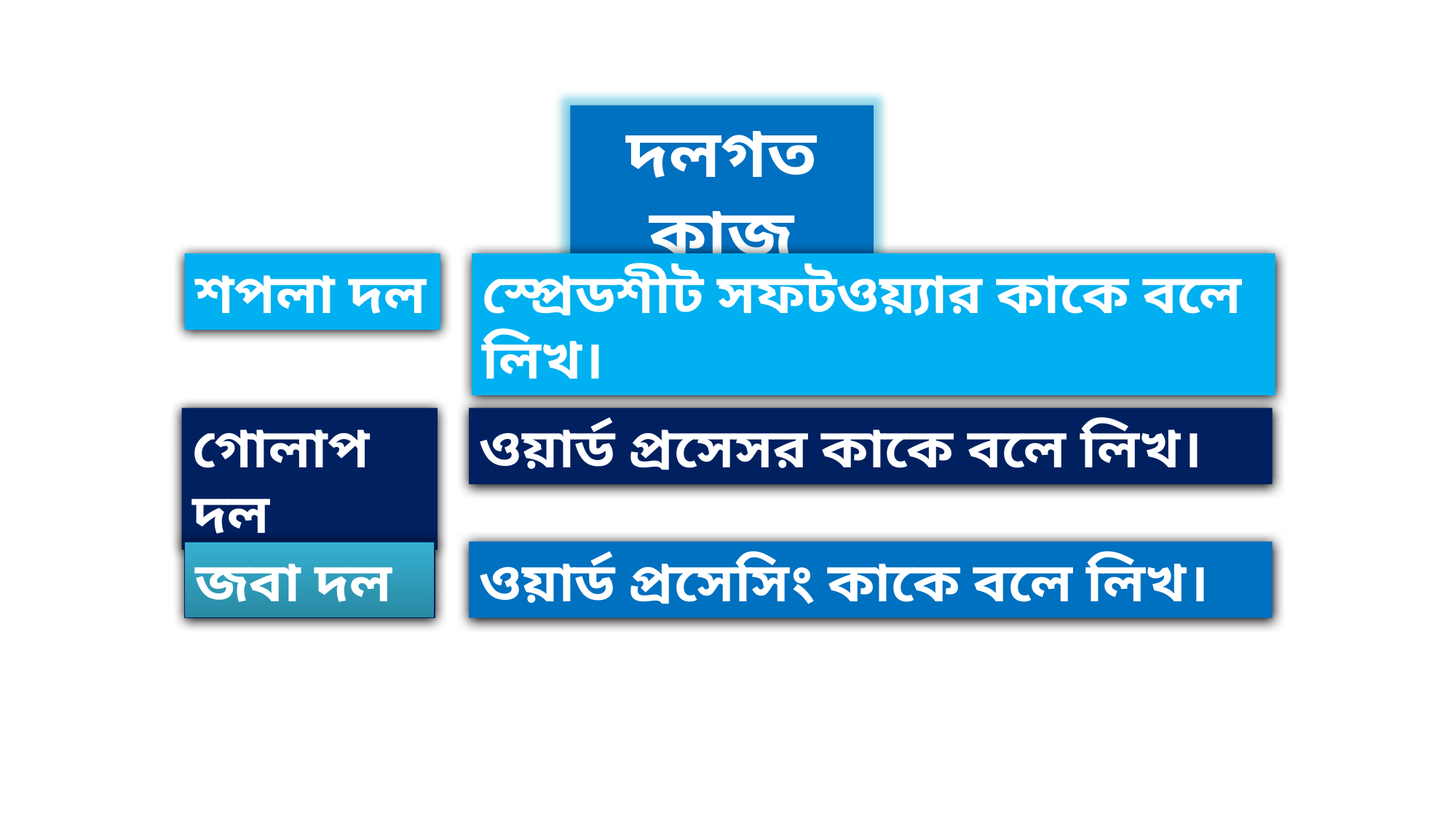

দলগত কাজ
শপলা দল
স্প্রেডশীট সফটওয়্যার কাকে বলে লিখ।
গোলাপ দল
ওয়ার্ড প্রসেসর কাকে বলে লিখ।
জবা দল
ওয়ার্ড প্রসেসিং কাকে বলে লিখ।